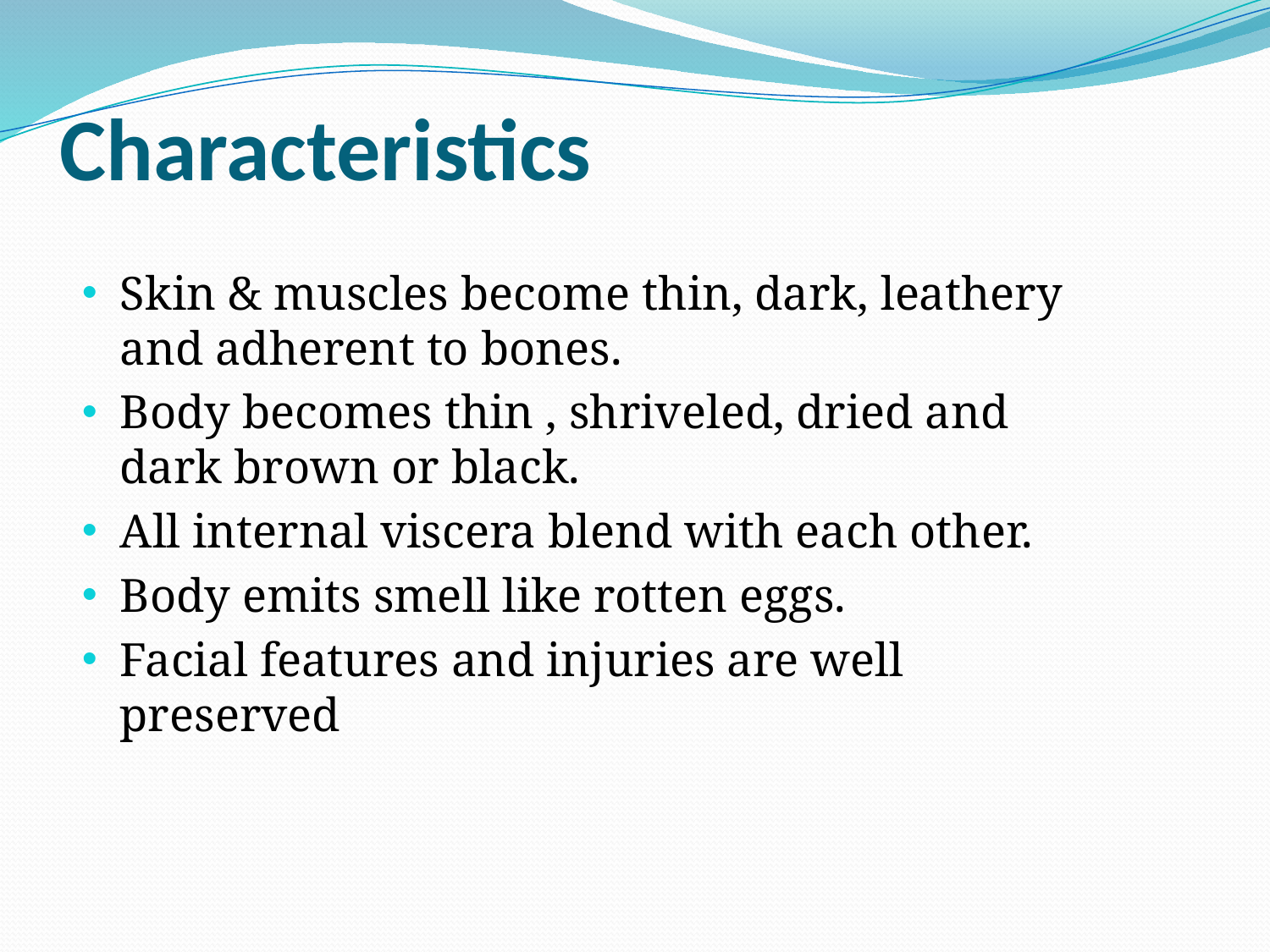

# Characteristics
Skin & muscles become thin, dark, leathery and adherent to bones.
Body becomes thin , shriveled, dried and dark brown or black.
All internal viscera blend with each other.
Body emits smell like rotten eggs.
Facial features and injuries are well preserved